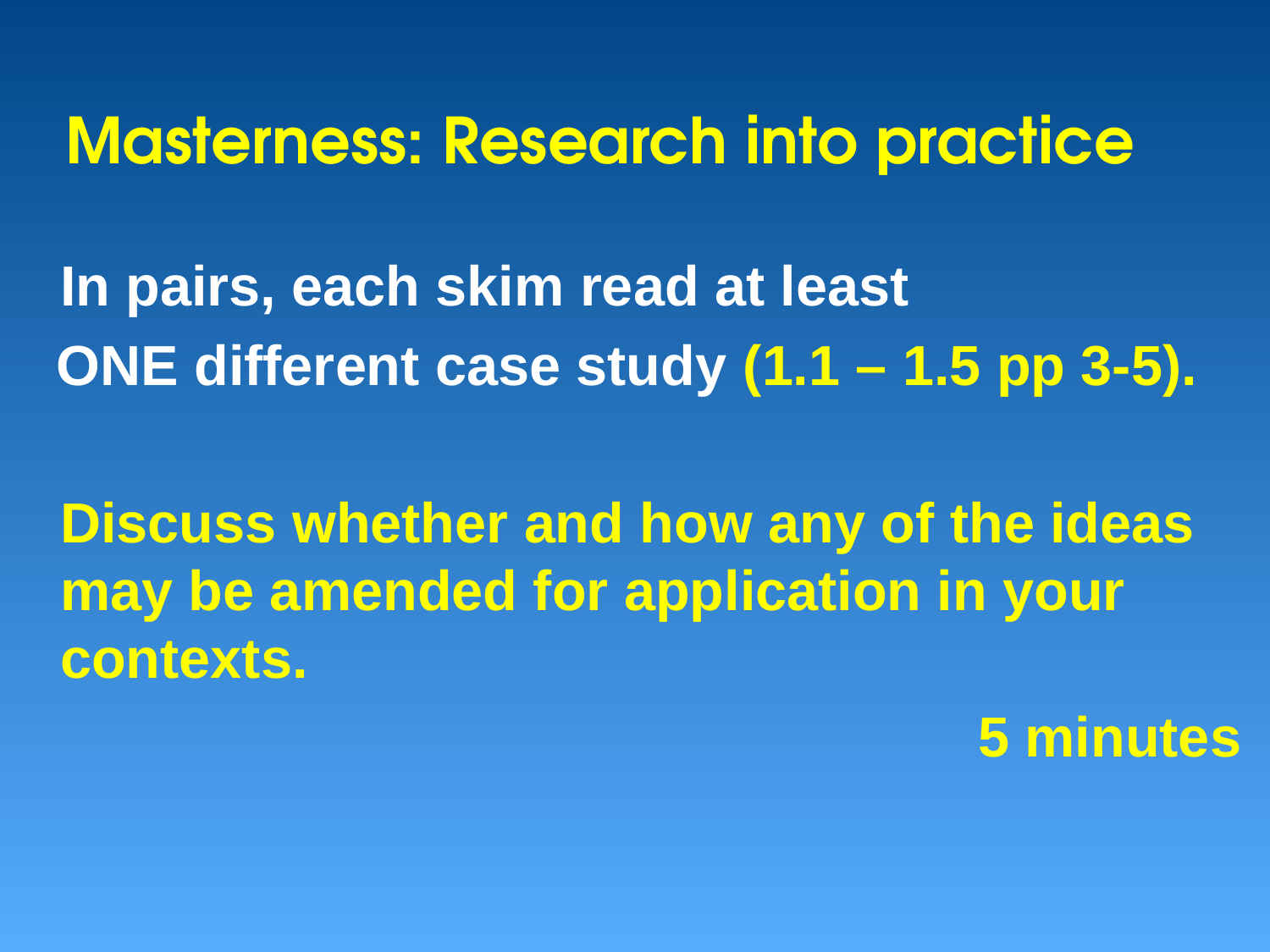

Masterness: Research into practice
	In pairs, each skim read at least
  ONE different case study (1.1 – 1.5 pp 3-5).

	Discuss whether and how any of the ideas may be amended for application in your contexts.
5 minutes